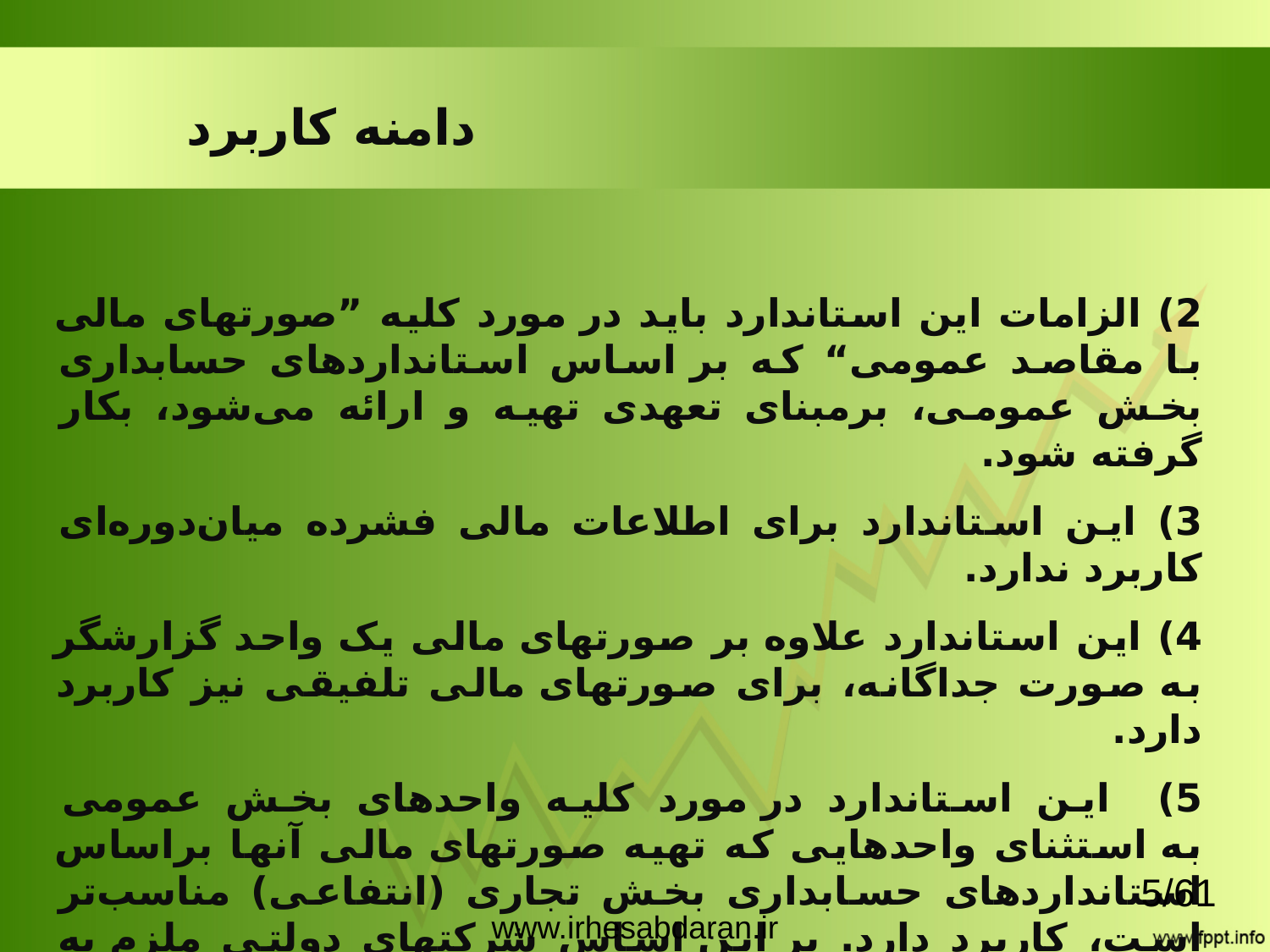

دامنه کاربرد
2) الزامات‌ این‌ استاندارد باید در مورد‌ کلیه ”صورتهای‌ مالی‌ با مقاصد عمومی‌“ که بر اساس‌ استانداردهای‌ حسابداری‌ بخش عمومی، برمبنای تعهدی تهیه و ارائه می‌شود، بکار گرفته شود.
3) این استاندارد برای اطلاعات مالی فشرده میان‌دوره‌ای کاربرد ندارد.
4) این استاندارد علاوه بر صورتهای مالی یک واحد گزارشگر به صورت جداگانه، برای صورتهای مالی تلفیقی نیز کاربرد دارد.
5)  این استاندارد در مورد کلیه واحدهای بخش عمومی به استثنای واحدهایی که تهیه صورتهای مالی آنها براساس استانداردهای حسابداری بخش تجاری (انتفاعی) مناسب‌تر است، کاربرد دارد. بر این اساس شرکتهای دولتی ملزم به رعایت استانداردهای حسابداری بخش تجاری (انتفاعی) هستند.

5/61
www.irhesabdaran.ir